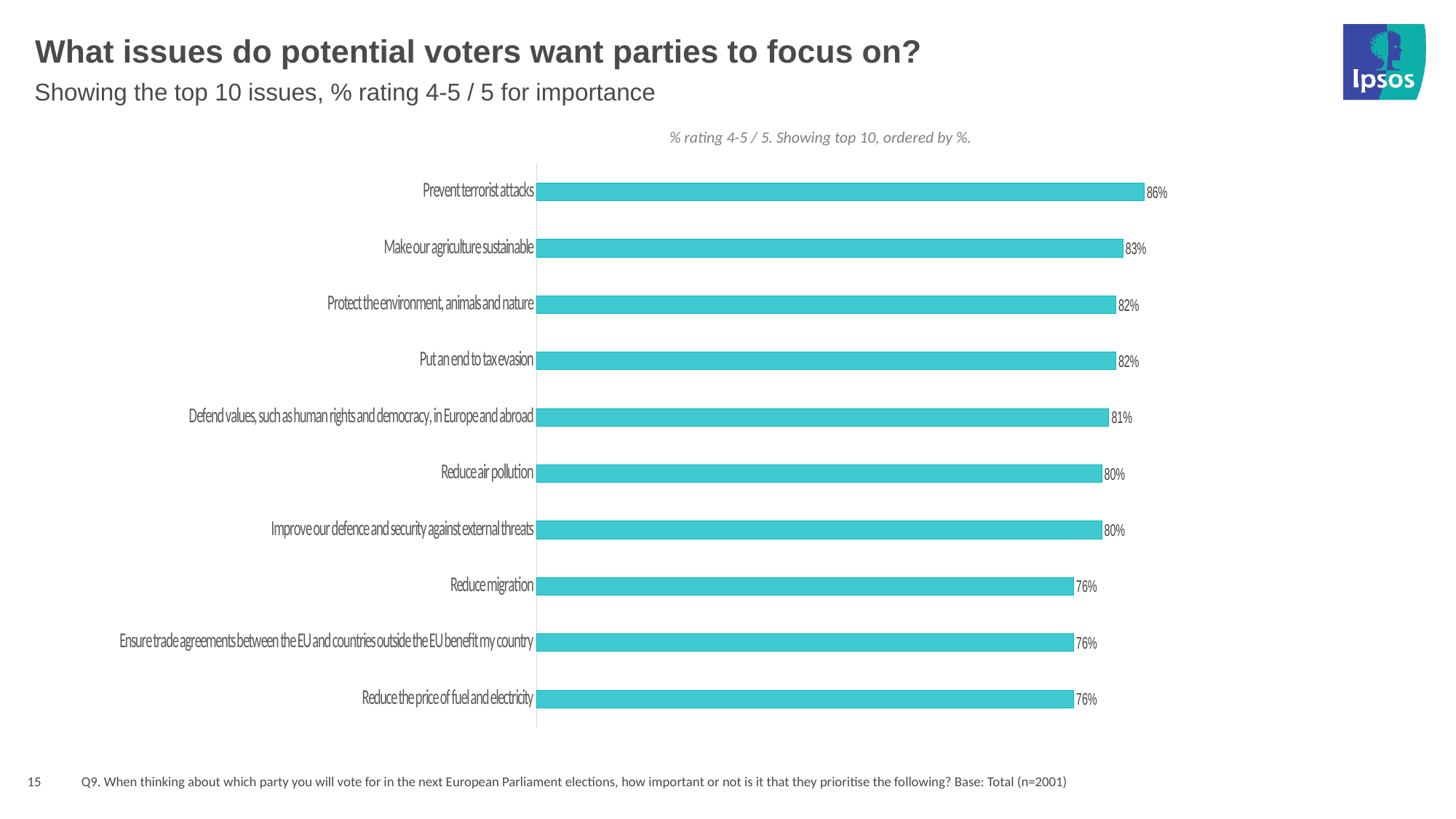

# What issues do potential voters want parties to focus on?
Showing the top 10 issues, % rating 4-5 / 5 for importance

% rating 4-5 / 5. Showing top 10, ordered by %.

### Chart

| Category | Series 1 |
|---|---|
| Prevent terrorist attacks | 86.0 |
| Make our agriculture sustainable | 83.0 |
| Protect the environment, animals and nature | 82.0 |
| Put an end to tax evasion | 82.0 |
| Defend values, such as human rights and democracy, in Europe and abroad | 81.0 |
| Reduce air pollution | 80.0 |
| Improve our defence and security against external threats | 80.0 |
| Reduce migration | 76.0 |
| Ensure trade agreements between the EU and countries outside the EU benefit my country | 76.0 |
| Reduce the price of fuel and electricity | 76.0 |
15
Q9. When thinking about which party you will vote for in the next European Parliament elections, how important or not is it that they prioritise the following? Base: Total (n=2001)